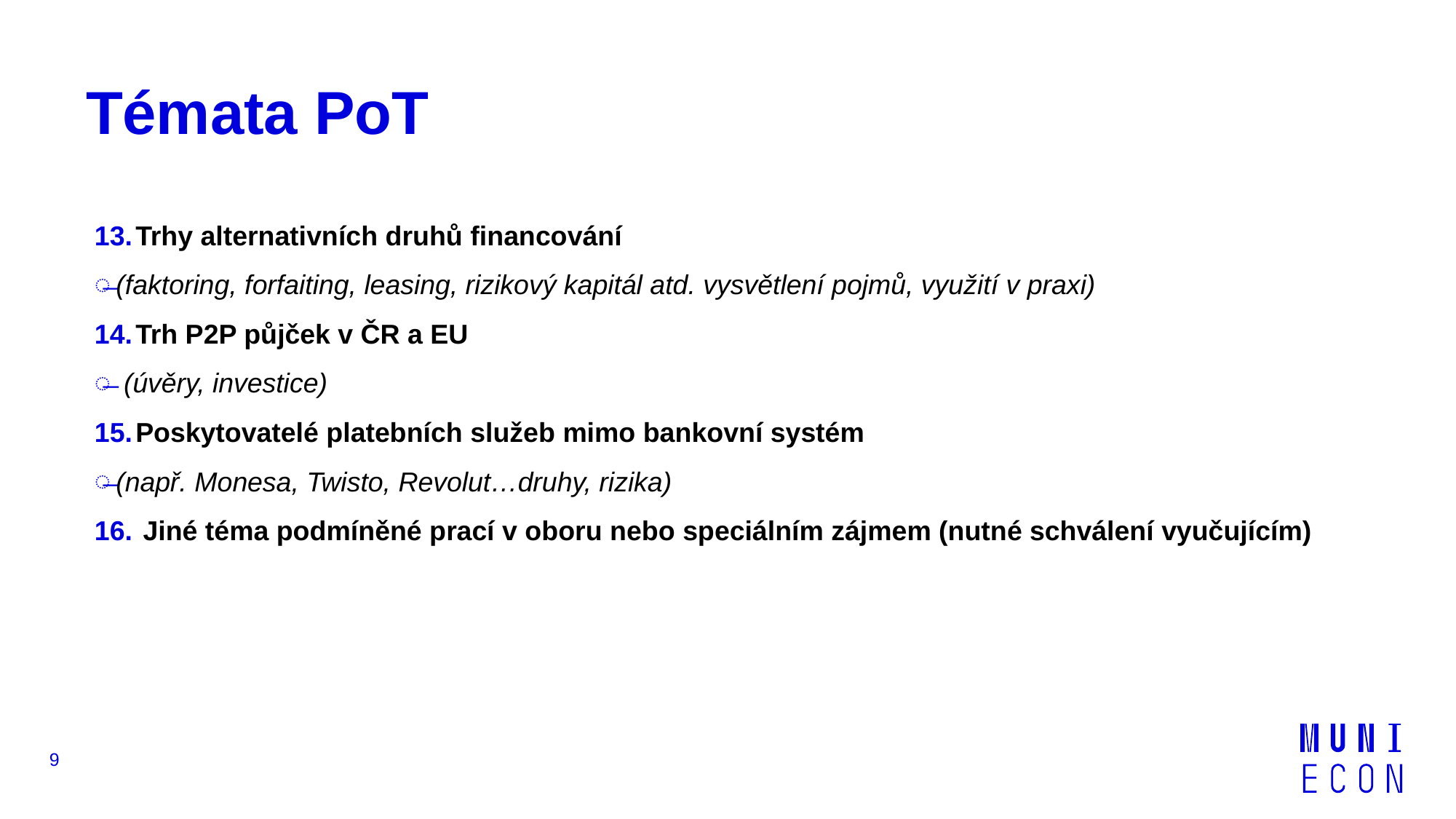

# Témata PoT
Trhy alternativních druhů financování
(faktoring, forfaiting, leasing, rizikový kapitál atd. vysvětlení pojmů, využití v praxi)
Trh P2P půjček v ČR a EU
 (úvěry, investice)
Poskytovatelé platebních služeb mimo bankovní systém
(např. Monesa, Twisto, Revolut…druhy, rizika)
 Jiné téma podmíněné prací v oboru nebo speciálním zájmem (nutné schválení vyučujícím)

9